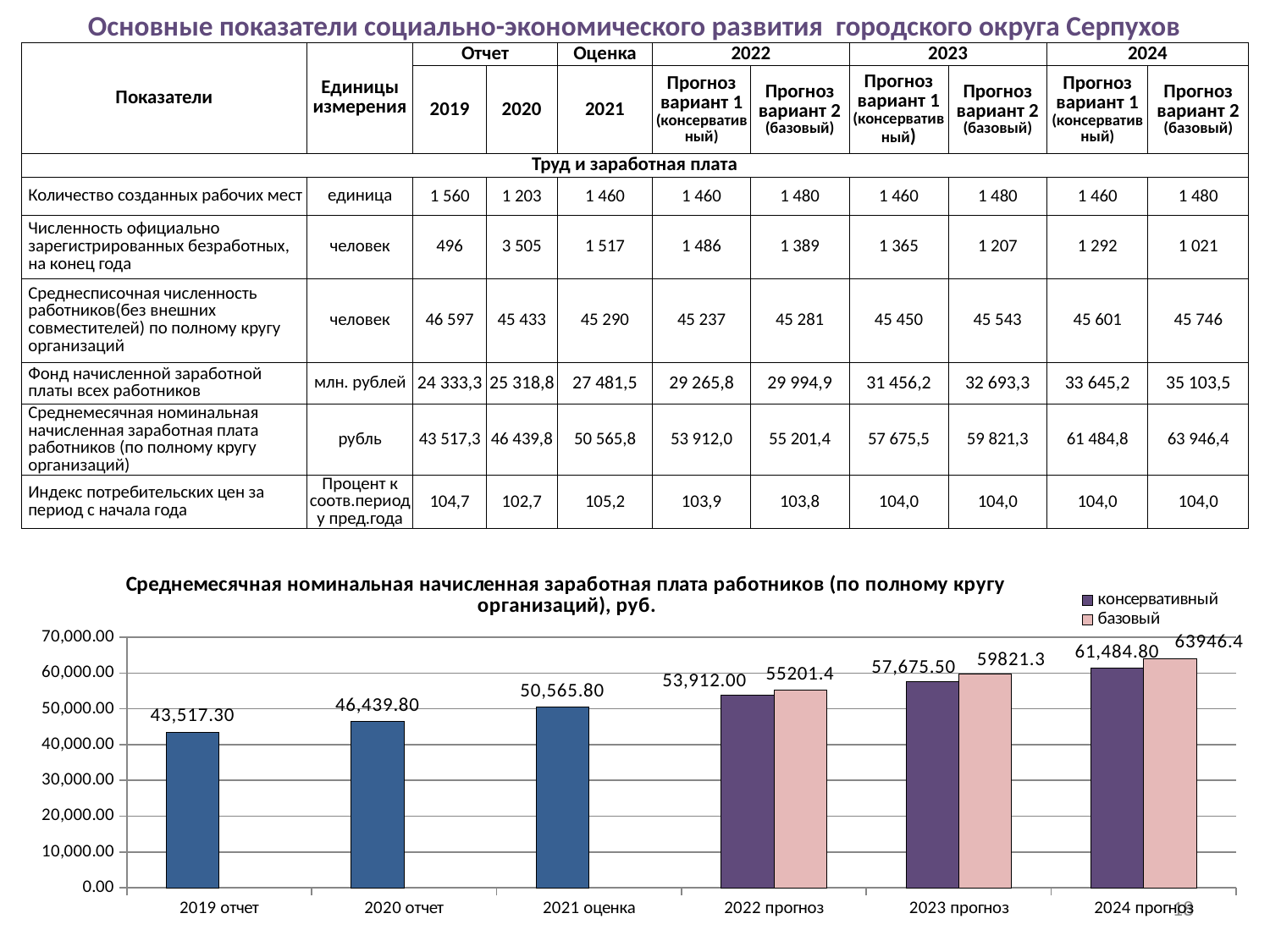

# Основные показатели социально-экономического развития  городского округа Серпухов
| Показатели | Единицы измерения | Отчет |  | Оценка | 2022 |  | 2023 |  | 2024 |  |
| --- | --- | --- | --- | --- | --- | --- | --- | --- | --- | --- |
|  |  | 2019 | 2020 | 2021 | Прогноз вариант 1 (консервативный) | Прогноз вариант 2 (базовый) | Прогноз вариант 1 (консервативный) | Прогноз вариант 2 (базовый) | Прогноз вариант 1 (консервативный) | Прогноз вариант 2 (базовый) |
| Труд и заработная плата |  |  |  |  |  |  |  |  |  |  |
| Количество созданных рабочих мест | единица | 1 560 | 1 203 | 1 460 | 1 460 | 1 480 | 1 460 | 1 480 | 1 460 | 1 480 |
| Численность официально зарегистрированных безработных, на конец года | человек | 496 | 3 505 | 1 517 | 1 486 | 1 389 | 1 365 | 1 207 | 1 292 | 1 021 |
| Среднесписочная численность работников(без внешних совместителей) по полному кругу организаций | человек | 46 597 | 45 433 | 45 290 | 45 237 | 45 281 | 45 450 | 45 543 | 45 601 | 45 746 |
| Фонд начисленной заработной платы всех работников | млн. рублей | 24 333,3 | 25 318,8 | 27 481,5 | 29 265,8 | 29 994,9 | 31 456,2 | 32 693,3 | 33 645,2 | 35 103,5 |
| Среднемесячная номинальная начисленная заработная плата работников (по полному кругу организаций) | рубль | 43 517,3 | 46 439,8 | 50 565,8 | 53 912,0 | 55 201,4 | 57 675,5 | 59 821,3 | 61 484,8 | 63 946,4 |
| Индекс потребительских цен за период с начала года | Процент к соотв.периоду пред.года | 104,7 | 102,7 | 105,2 | 103,9 | 103,8 | 104,0 | 104,0 | 104,0 | 104,0 |

### Chart: Среднемесячная номинальная начисленная заработная плата работников (по полному кругу организаций), руб.

| Category | консервативный | базовый |
|---|---|---|
| 2019 отчет | 43517.3 | None |
| 2020 отчет | 46439.8 | None |
| 2021 оценка | 50565.8 | None |
| 2022 прогноз | 53912.0 | 55201.4 |
| 2023 прогноз | 57675.5 | 59821.3 |
| 2024 прогноз | 61484.8 | 63946.4 |
18